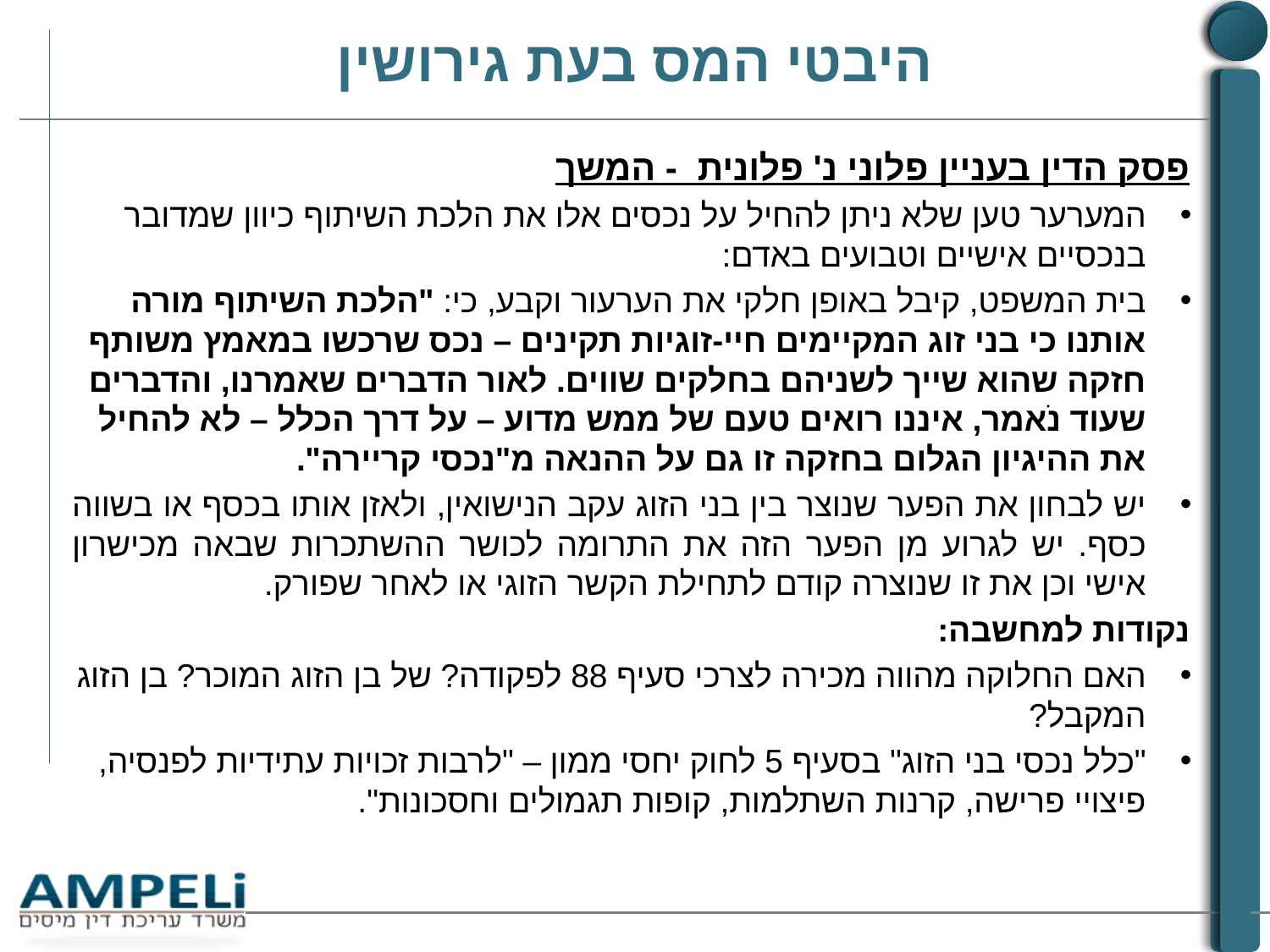

# היבטי המס בעת גירושין
פסק הדין בעניין פלוני נ' פלונית  - המשך
המערער טען שלא ניתן להחיל על נכסים אלו את הלכת השיתוף כיוון שמדובר בנכסיים אישיים וטבועים באדם:
בית המשפט, קיבל באופן חלקי את הערעור וקבע, כי: "הלכת השיתוף מורה אותנו כי בני זוג המקיימים חיי-זוגיות תקינים – נכס שרכשו במאמץ משותף חזקה שהוא שייך לשניהם בחלקים שווים. לאור הדברים שאמרנו, והדברים שעוד נֹאמר, איננו רואים טעם של ממש מדוע – על דרך הכלל – לא להחיל את ההיגיון הגלום בחזקה זו גם על ההנאה מ"נכסי קריירה".
יש לבחון את הפער שנוצר בין בני הזוג עקב הנישואין, ולאזן אותו בכסף או בשווה כסף. יש לגרוע מן הפער הזה את התרומה לכושר ההשתכרות שבאה מכישרון אישי וכן את זו שנוצרה קודם לתחילת הקשר הזוגי או לאחר שפורק.
נקודות למחשבה:
האם החלוקה מהווה מכירה לצרכי סעיף 88 לפקודה? של בן הזוג המוכר? בן הזוג המקבל?
"כלל נכסי בני הזוג" בסעיף 5 לחוק יחסי ממון – "לרבות זכויות עתידיות לפנסיה, פיצויי פרישה, קרנות השתלמות, קופות תגמולים וחסכונות".